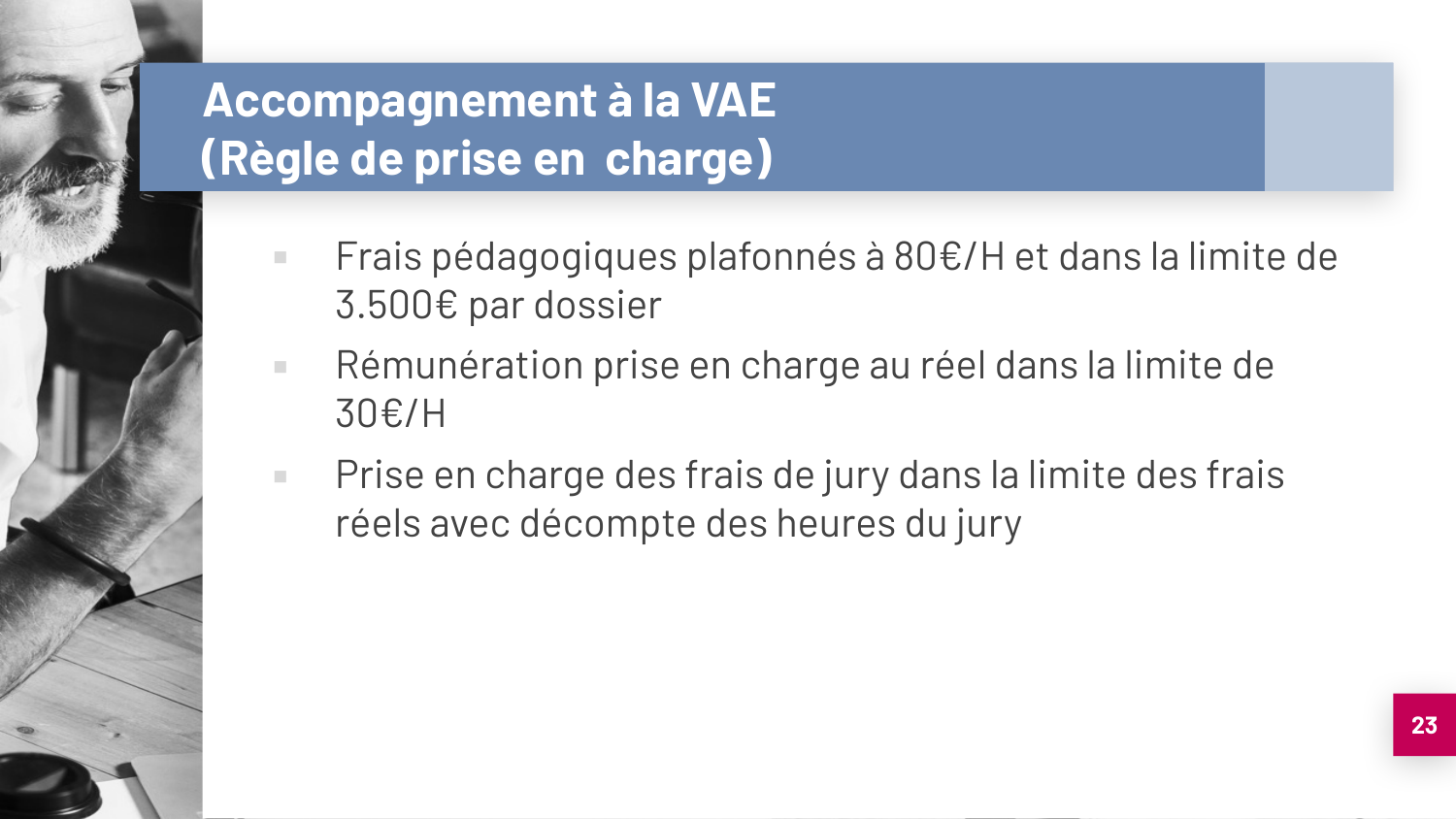

# Accompagnement à la VAE (Règle de prise en  charge)
Frais pédagogiques plafonnés à 80€/H et dans la limite de 3.500€ par dossier
Rémunération prise en charge au réel dans la limite de 30€/H
Prise en charge des frais de jury dans la limite des frais réels avec décompte des heures du jury

23